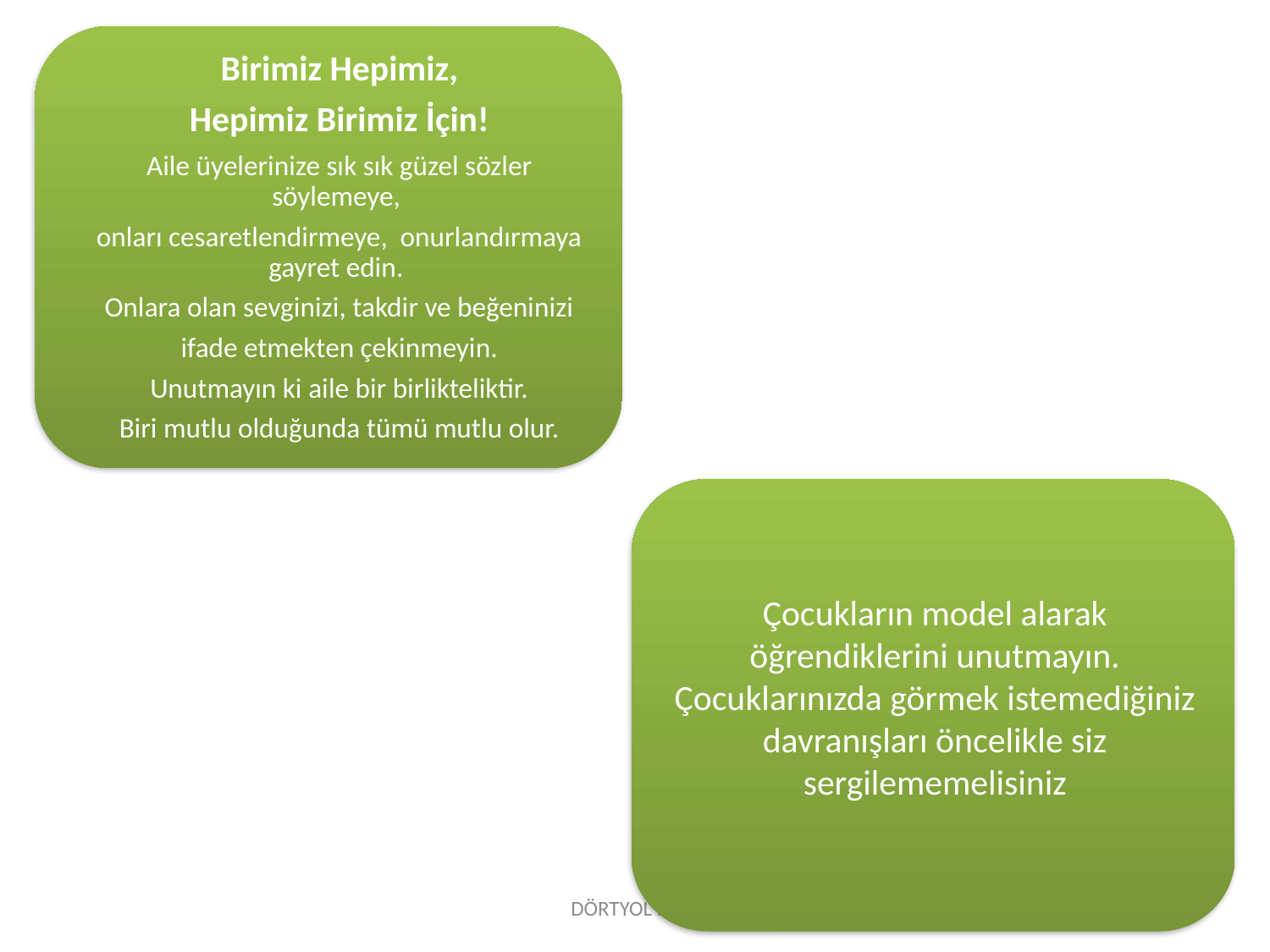

Birimiz Hepimiz,
Hepimiz Birimiz İçin!
Aile üyelerinize sık sık güzel sözler söylemeye,
onları cesaretlendirmeye,  onurlandırmaya gayret edin.
Onlara olan sevginizi, takdir ve beğeninizi
ifade etmekten çekinmeyin.
Unutmayın ki aile bir birlikteliktir.
Biri mutlu olduğunda tümü mutlu olur.

Çocukların model alarak öğrendiklerini unutmayın. Çocuklarınızda görmek istemediğiniz
davranışları öncelikle siz sergilememelisiniz

DÖRTYOL RAM